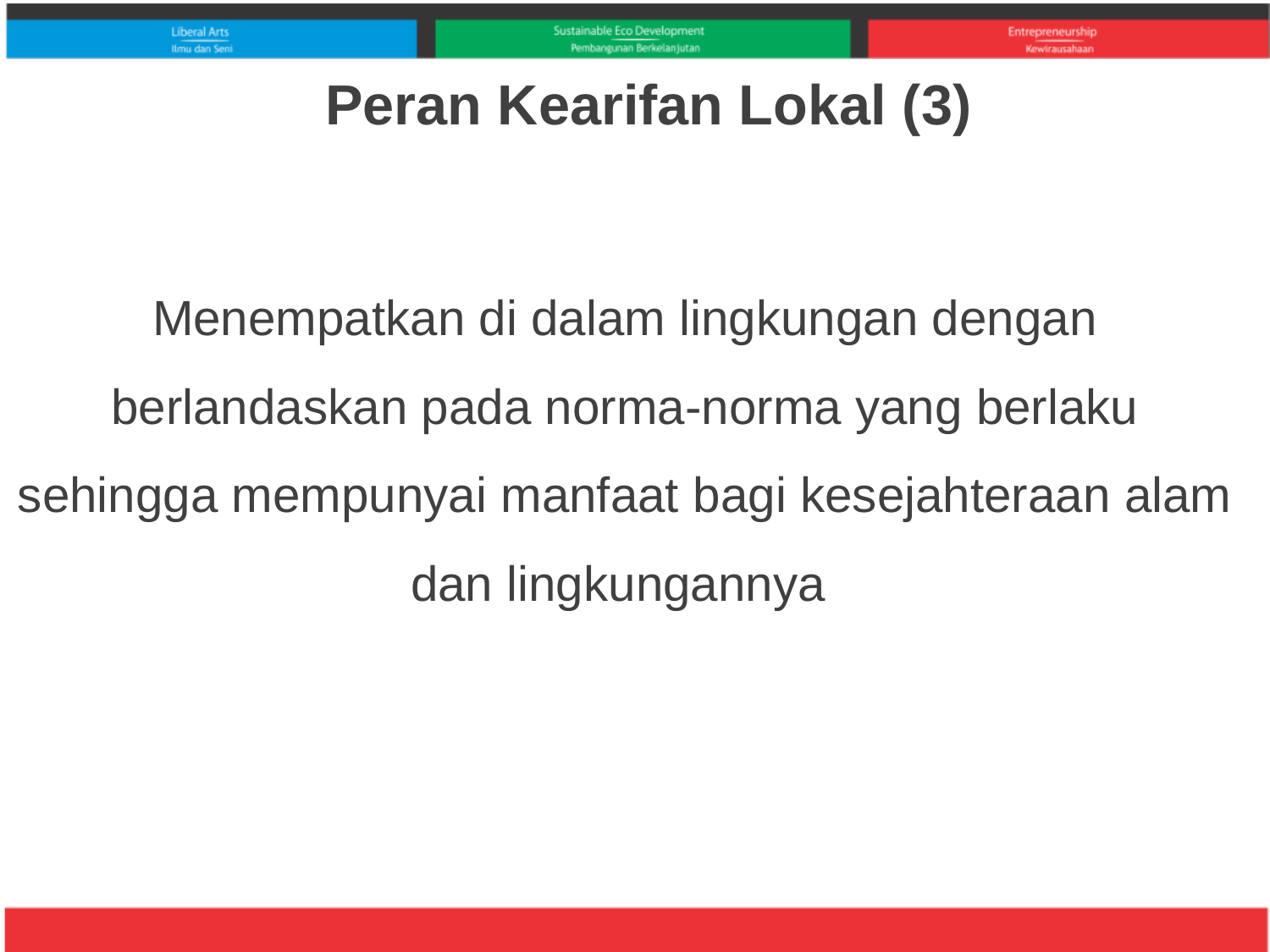

# Peran Kearifan Lokal (3)
Menempatkan di dalam lingkungan dengan berlandaskan pada norma-norma yang berlaku sehingga mempunyai manfaat bagi kesejahteraan alam dan lingkungannya